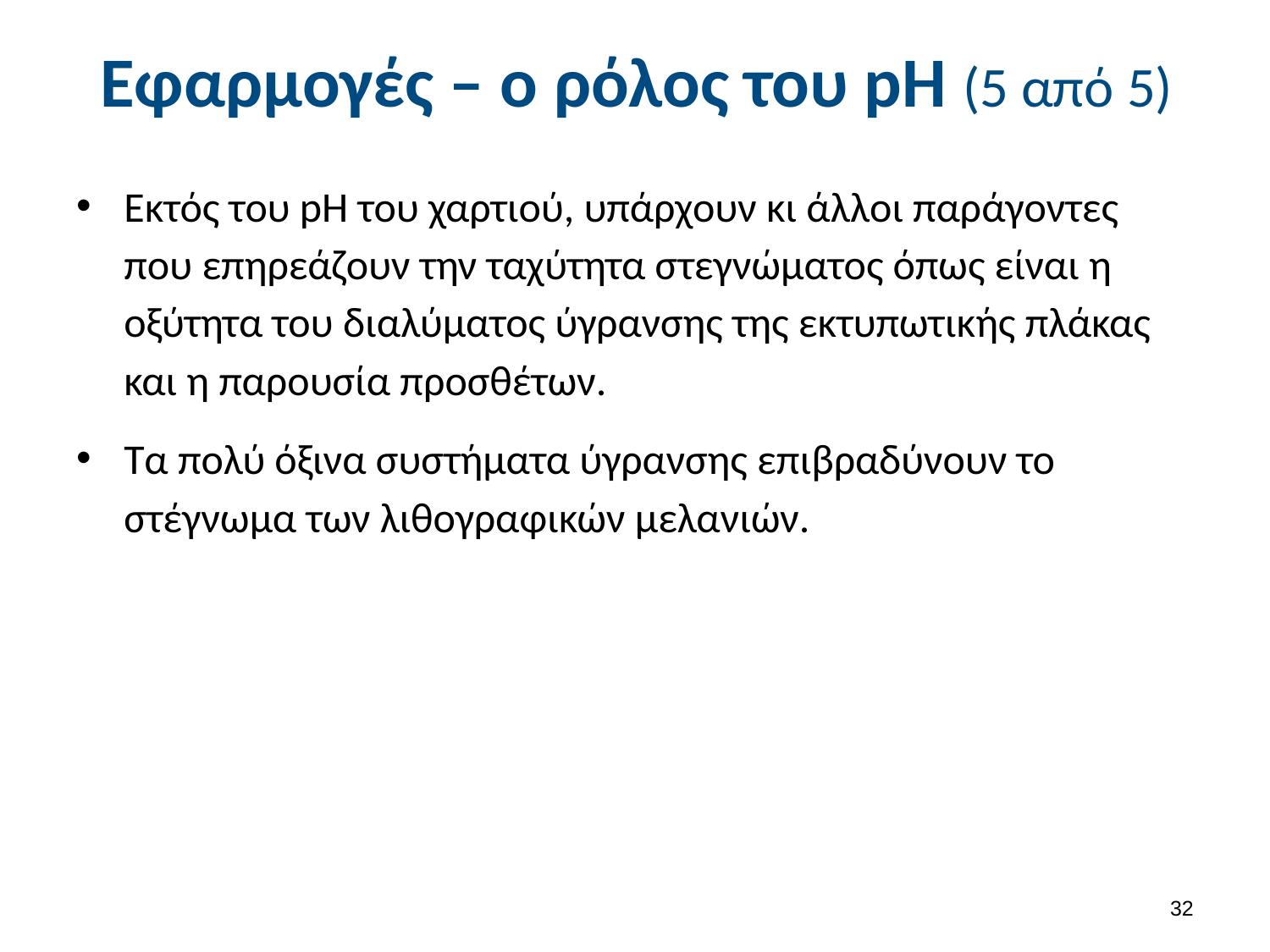

# Εφαρμογές – ο ρόλος του pH (5 από 5)
Εκτός του pH του χαρτιού, υπάρχουν κι άλλοι παράγοντες που επηρεάζουν την ταχύτητα στεγνώματος όπως είναι η οξύτητα του διαλύματος ύγρανσης της εκτυπωτικής πλάκας και η παρουσία προσθέτων.
Τα πολύ όξινα συστήματα ύγρανσης επιβραδύνουν το στέγνωμα των λιθογραφικών μελανιών.
32